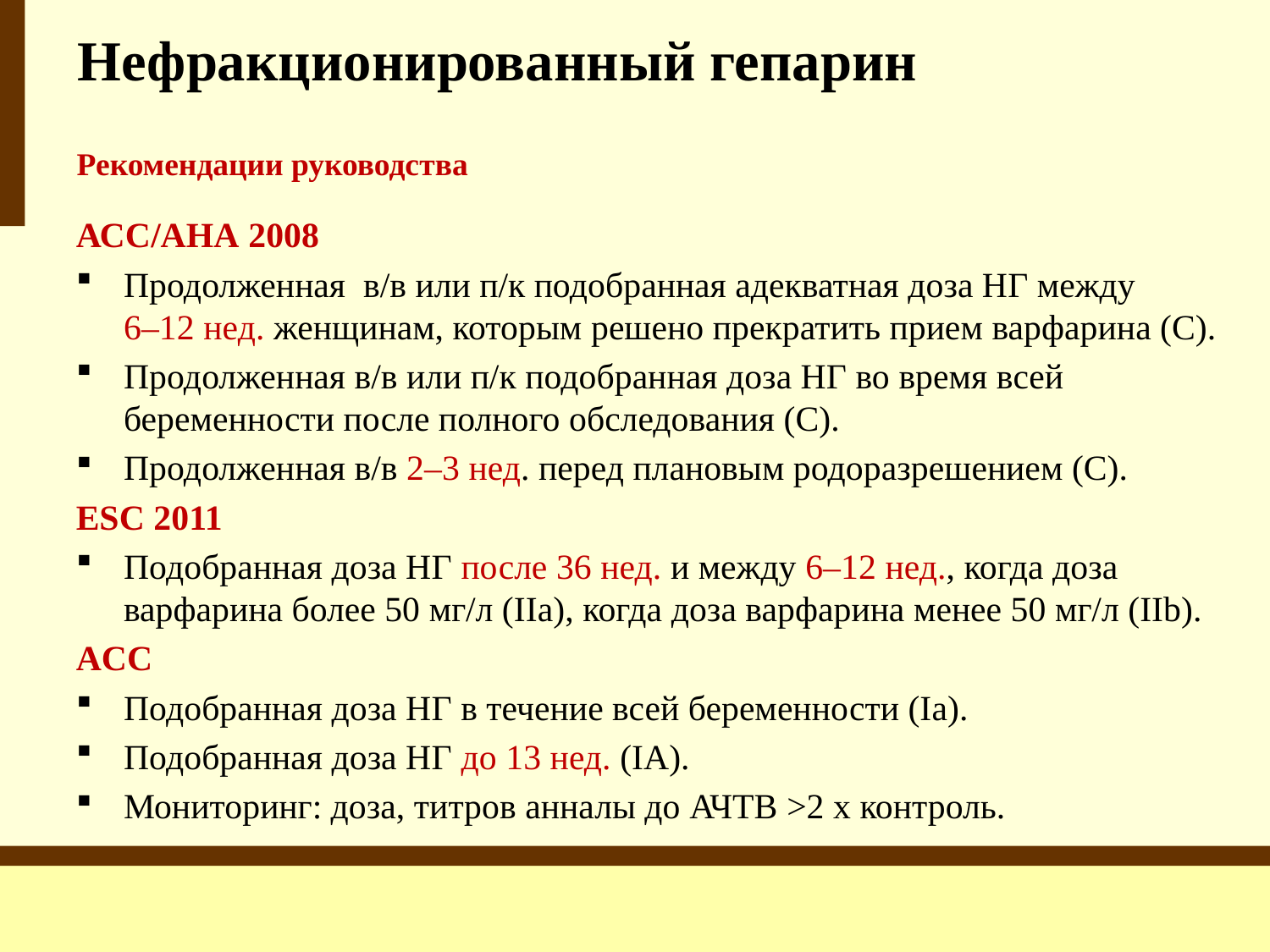

Нефракционированный гепарин
Рекомендации руководства
АСС/АНА 2008
Продолженная  в/в или п/к подобранная адекватная доза НГ между
6–12 нед. женщинам, которым решено прекратить прием варфарина (С).
Продолженная в/в или п/к подобранная доза НГ во время всей беременности после полного обследования (С).
Продолженная в/в 2–3 нед. перед плановым родоразрешением (С).
ESC 2011
Подобранная доза НГ после 36 нед. и между 6–12 нед., когда доза варфарина более 50 мг/л (IIa), когда доза варфарина менее 50 мг/л (IIb).
ACC
Подобранная доза НГ в течение всей беременности (Ia).
Подобранная доза НГ до 13 нед. (IA).
Мониторинг: доза, титров анналы до АЧТВ >2 х контроль.